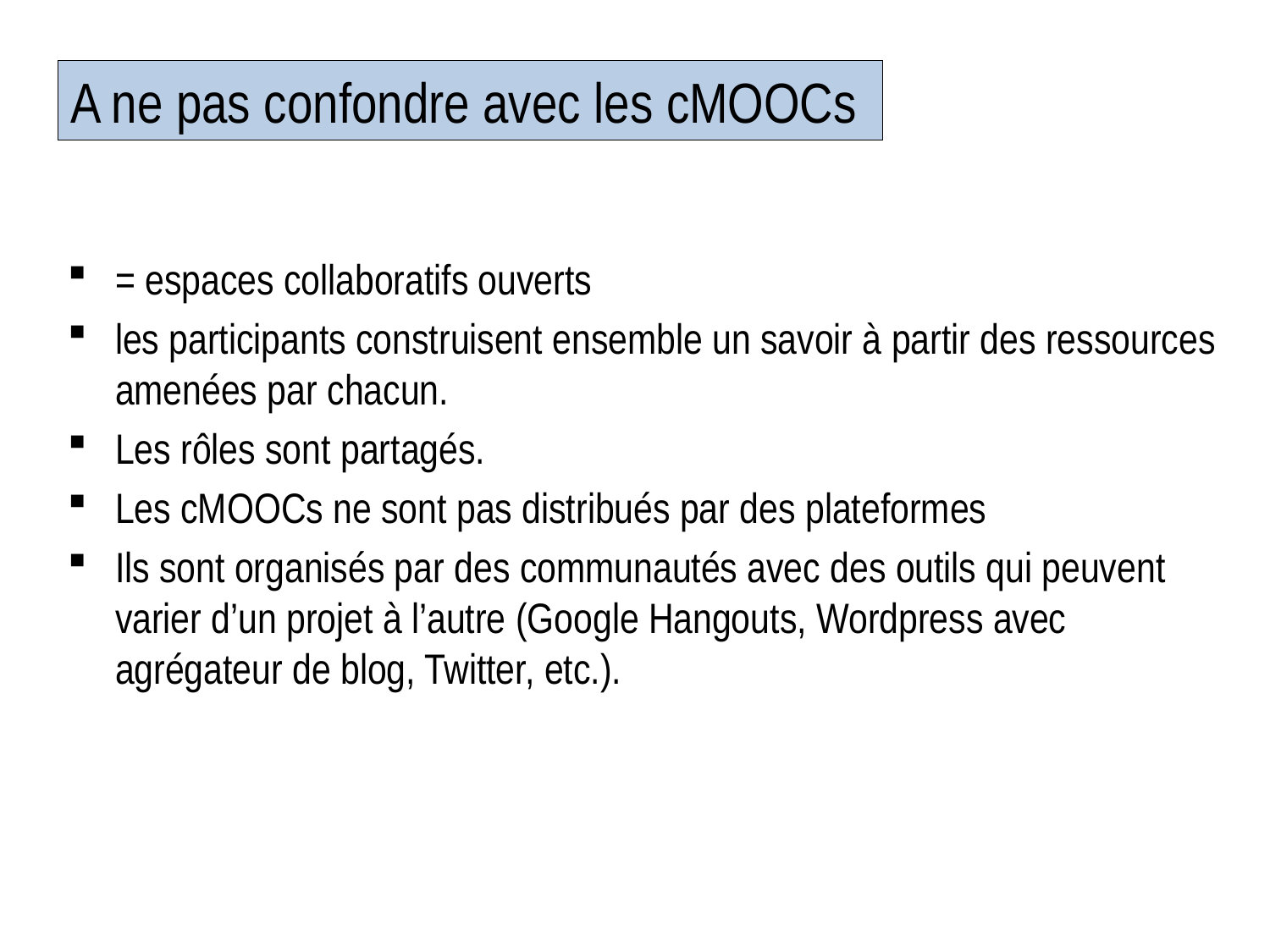

A ne pas confondre avec les cMOOCs
= espaces collaboratifs ouverts
les participants construisent ensemble un savoir à partir des ressources amenées par chacun.
Les rôles sont partagés.
Les cMOOCs ne sont pas distribués par des plateformes
Ils sont organisés par des communautés avec des outils qui peuvent varier d’un projet à l’autre (Google Hangouts, Wordpress avec agrégateur de blog, Twitter, etc.).